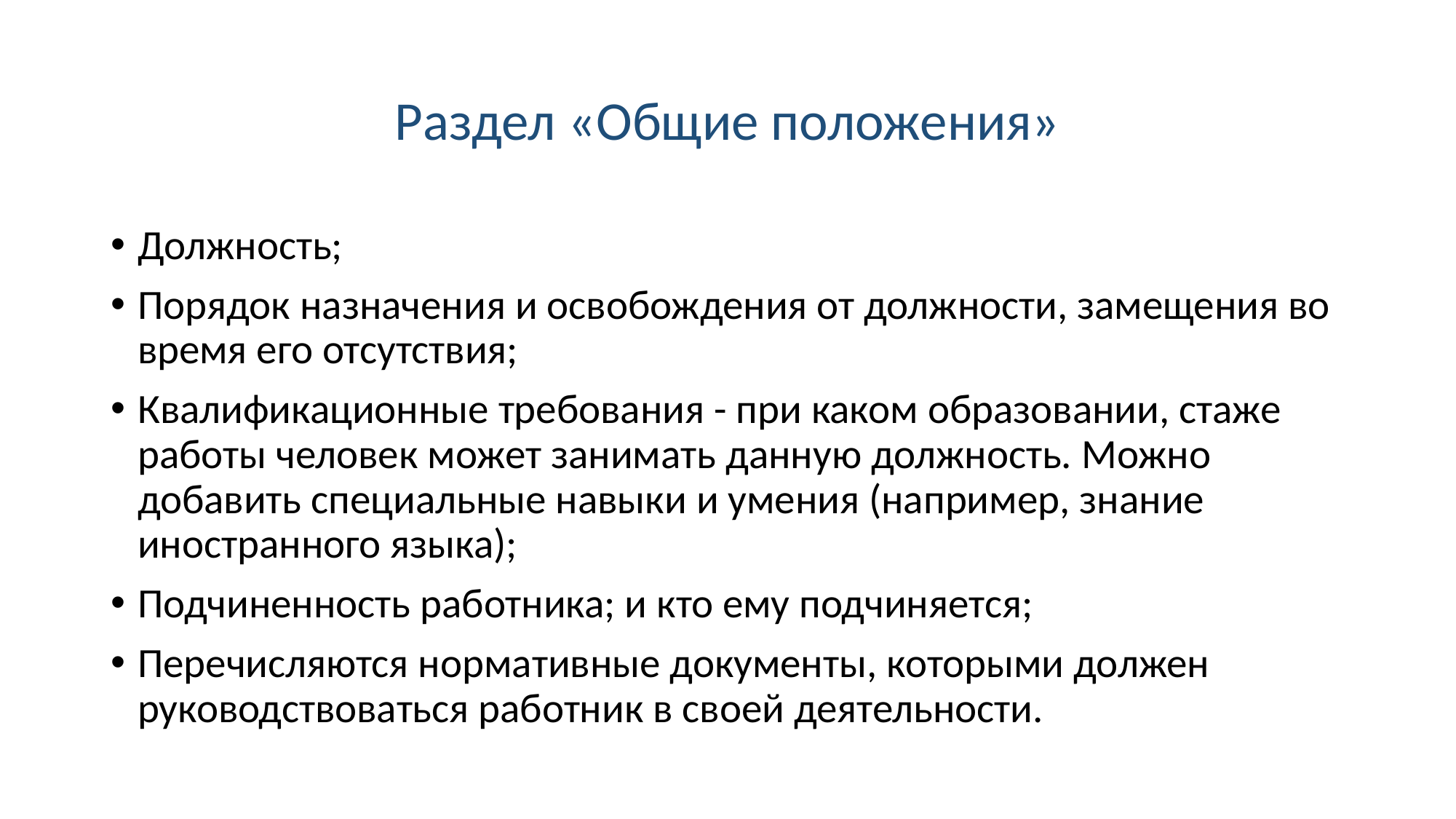

# Раздел «Общие положения»
Должность;
Порядок назначения и освобождения от должности, замещения во время его отсутствия;
Квалификационные требования - при каком образовании, стаже работы человек может занимать данную должность. Можно добавить специальные навыки и умения (например, знание иностранного языка);
Подчиненность работника; и кто ему подчиняется;
Перечисляются нормативные документы, которыми должен руководствоваться работник в своей деятельности.